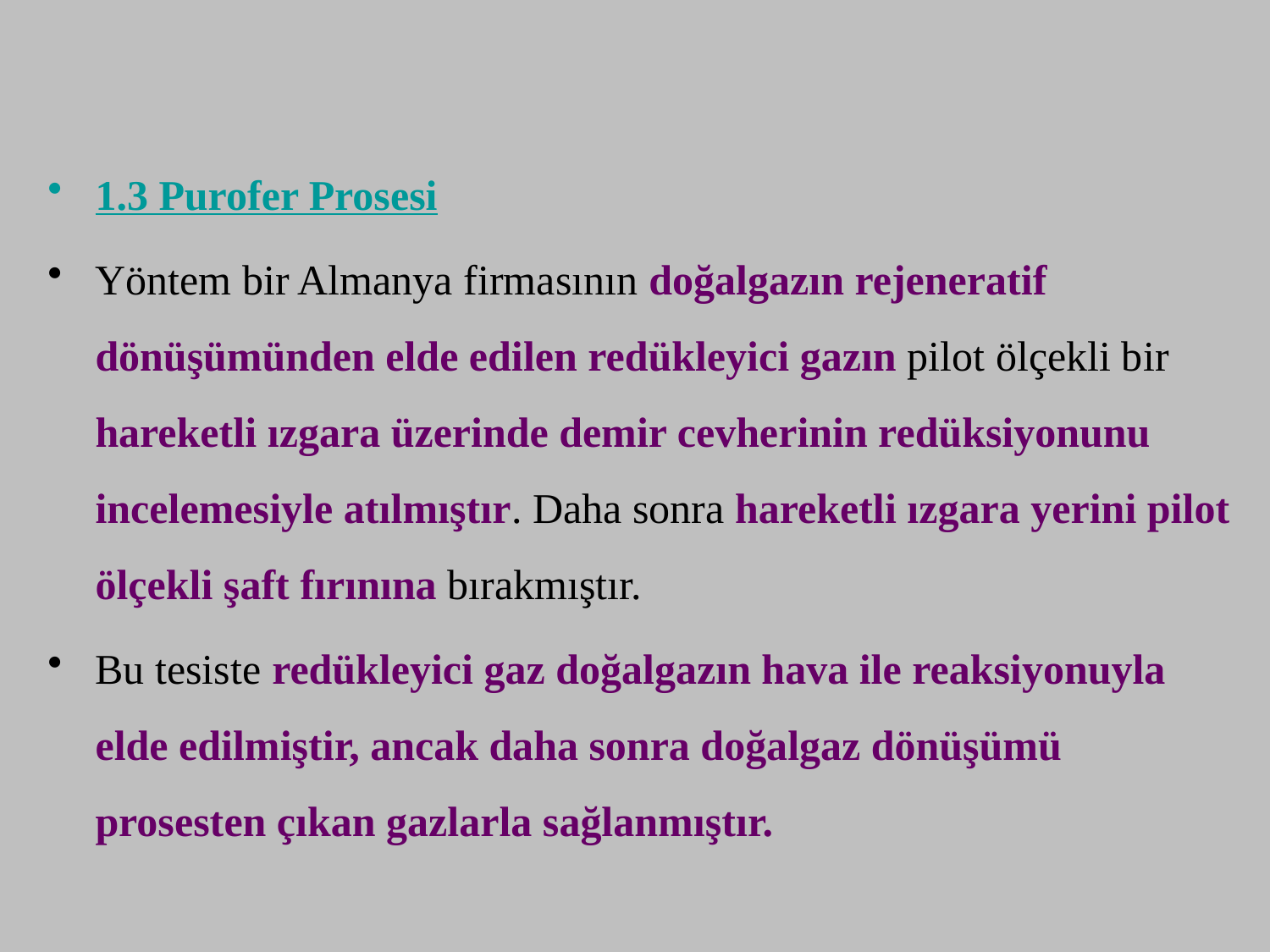

1.3 Purofer Prosesi
Yöntem bir Almanya firmasının doğalgazın rejeneratif dönüşümünden elde edilen redükleyici gazın pilot ölçekli bir hareketli ızgara üzerinde demir cevherinin redüksiyonunu incelemesiyle atılmıştır. Daha sonra hareketli ızgara yerini pilot ölçekli şaft fırınına bırakmıştır.
Bu tesiste redükleyici gaz doğalgazın hava ile reaksiyonuyla elde edilmiştir, ancak daha sonra doğalgaz dönüşümü prosesten çıkan gazlarla sağlanmıştır.